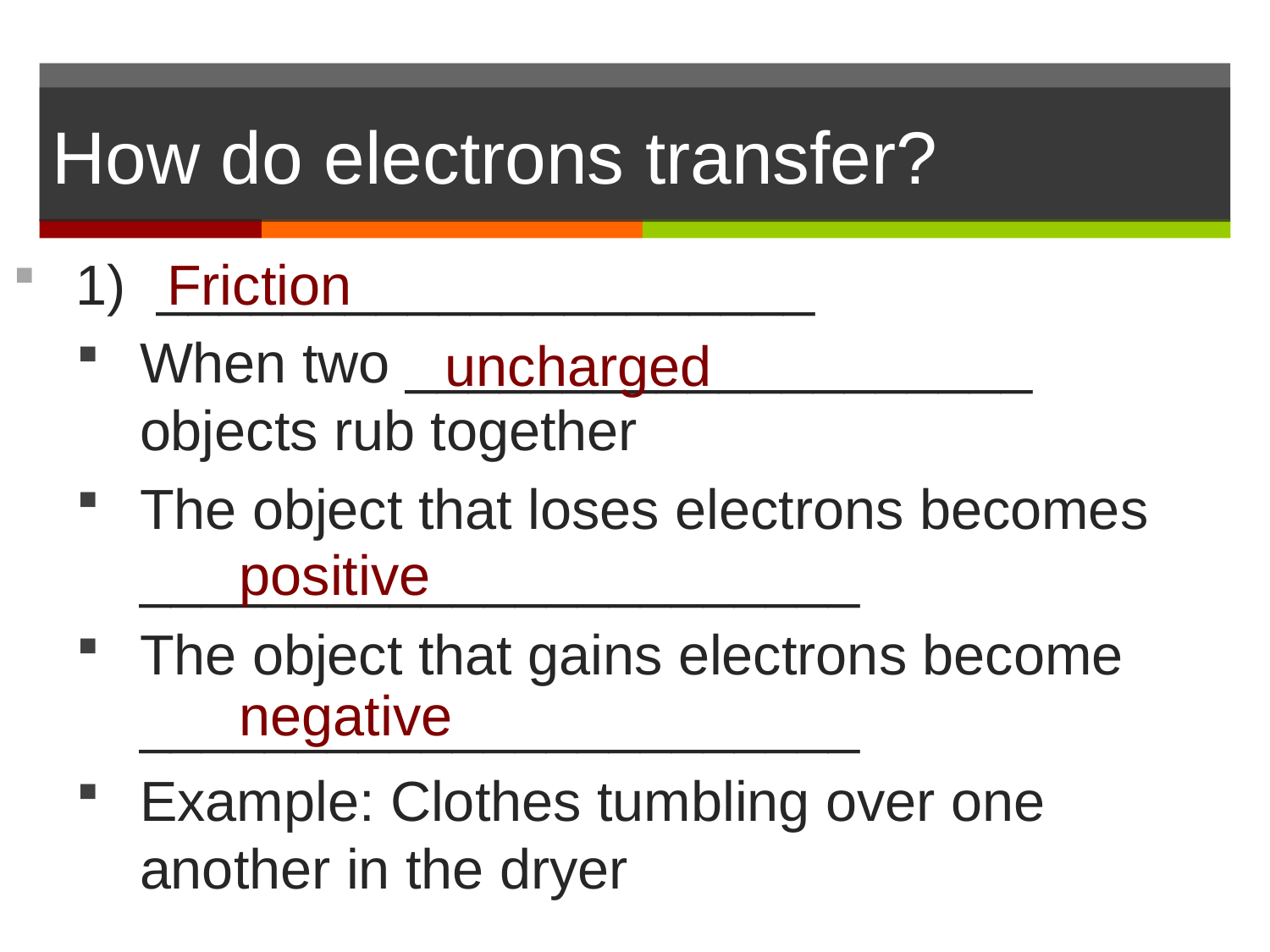

# How do electrons transfer?

1)  _____________________
When two ____________________ objects rub together
The object that loses electrons becomes _______________________
The object that gains electrons become _______________________
Example: Clothes tumbling over one another in the dryer

Friction
uncharged
positive
negative